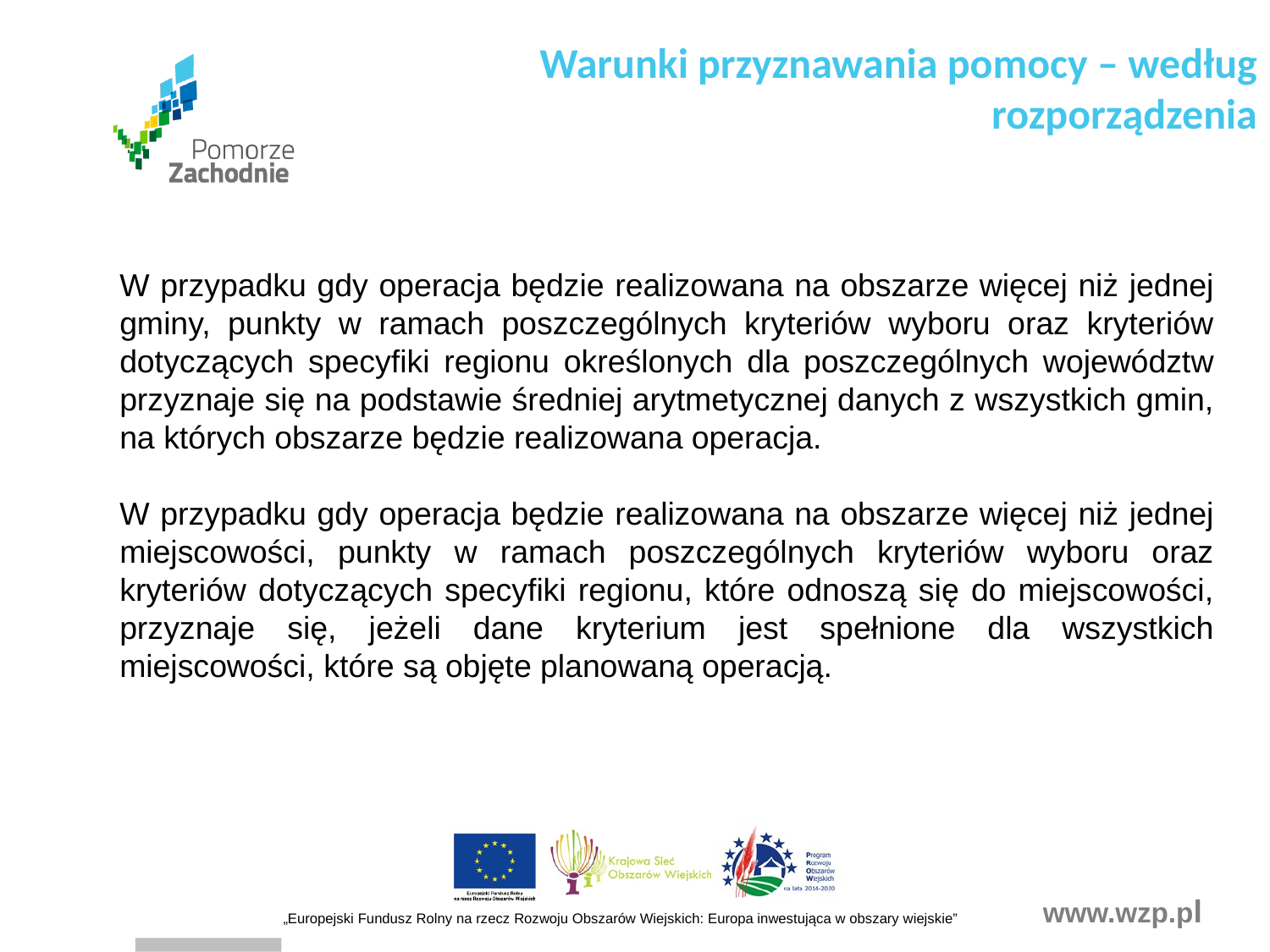

Warunki przyznawania pomocy – według rozporządzenia

W przypadku gdy operacja będzie realizowana na obszarze więcej niż jednej gminy, punkty w ramach poszczególnych kryteriów wyboru oraz kryteriów dotyczących specyfiki regionu określonych dla poszczególnych województw przyznaje się na podstawie średniej arytmetycznej danych z wszystkich gmin, na których obszarze będzie realizowana operacja.

W przypadku gdy operacja będzie realizowana na obszarze więcej niż jednej miejscowości, punkty w ramach poszczególnych kryteriów wyboru oraz kryteriów dotyczących specyfiki regionu, które odnoszą się do miejscowości, przyznaje się, jeżeli dane kryterium jest spełnione dla wszystkich miejscowości, które są objęte planowaną operacją.